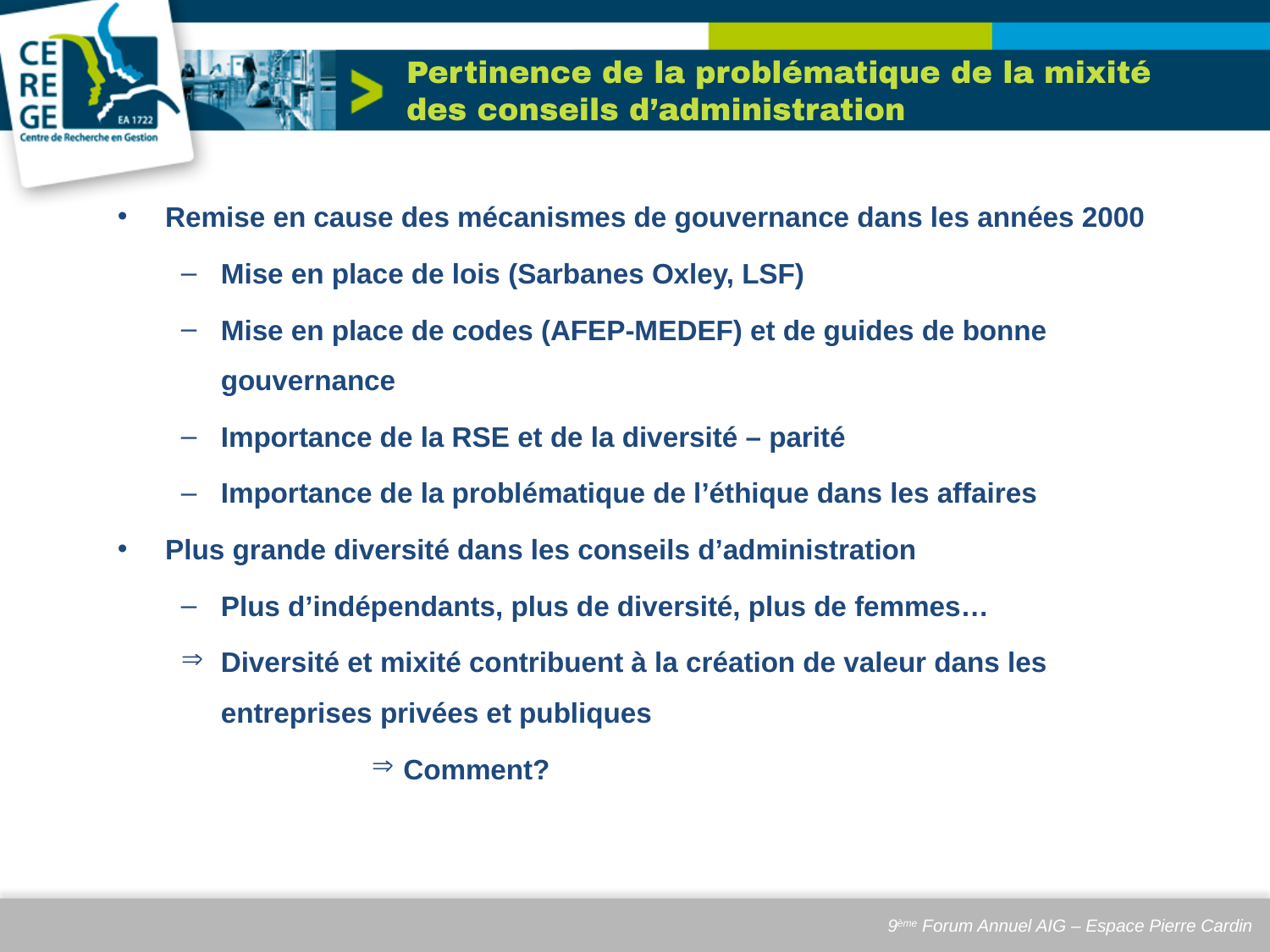

# Pertinence de la problématique de la mixité des conseils d’administration
Remise en cause des mécanismes de gouvernance dans les années 2000
Mise en place de lois (Sarbanes Oxley, LSF)
Mise en place de codes (AFEP-MEDEF) et de guides de bonne gouvernance
Importance de la RSE et de la diversité – parité
Importance de la problématique de l’éthique dans les affaires
Plus grande diversité dans les conseils d’administration
Plus d’indépendants, plus de diversité, plus de femmes…
Diversité et mixité contribuent à la création de valeur dans les entreprises privées et publiques
Comment?

9ème Forum Annuel AIG – Espace Pierre Cardin